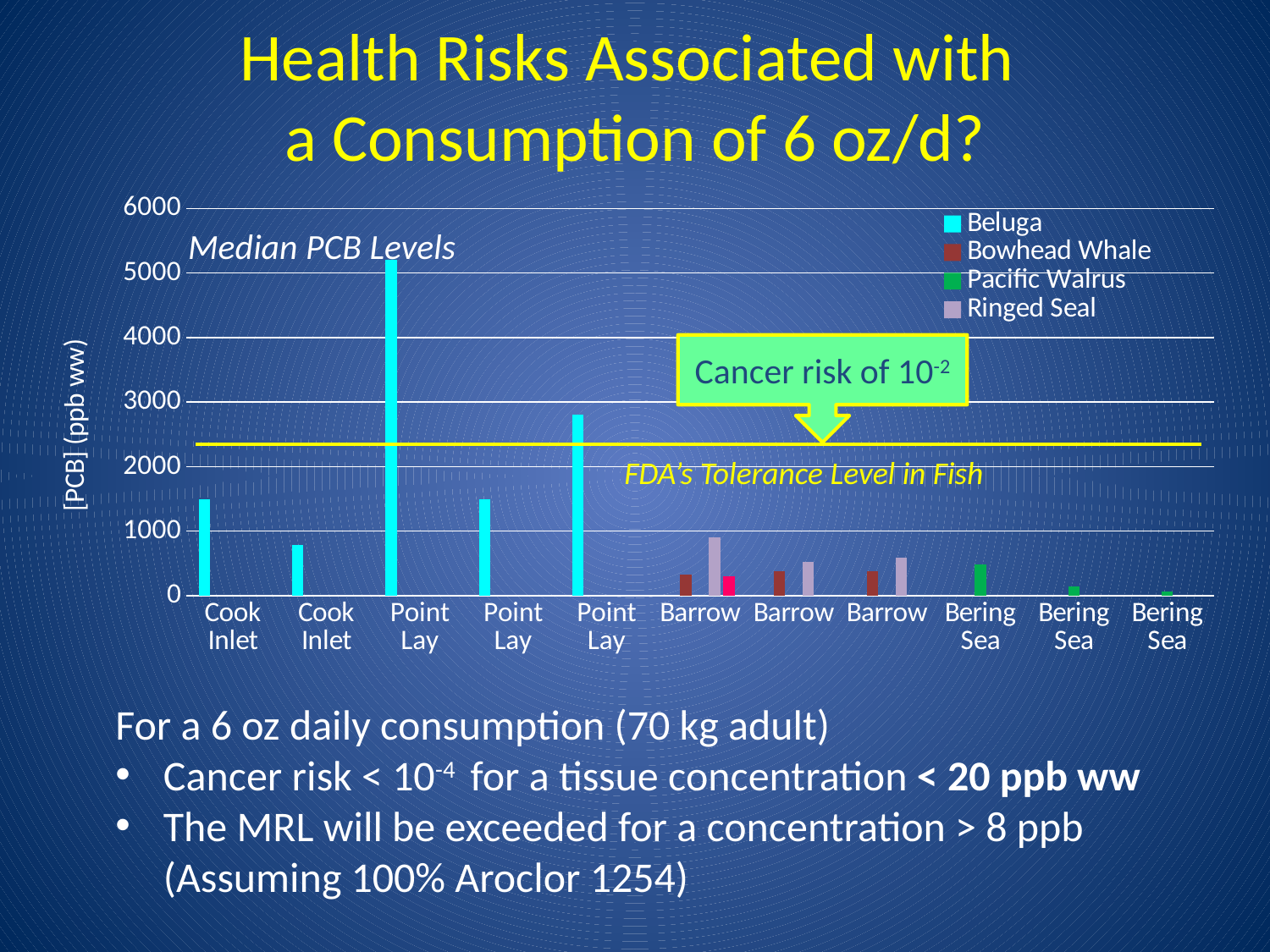

Health Risks Associated with
a Consumption of 6 oz/d?

### Chart

| Category | Beluga | Bowhead Whale | Pacific Walrus | Ringed Seal | Bearded Seal |
|---|---|---|---|---|---|
| Cook Inlet | 1490.0 | None | None | None | None |
| Cook Inlet | 790.0 | None | None | None | None |
| Point Lay | 5200.0 | None | None | None | None |
| Point Lay | 1500.0 | None | None | None | None |
| Point Lay | 2809.0 | None | None | None | None |
| Barrow | None | 327.0 | None | 901.0 | 303.0 |
| Barrow | None | 377.0 | None | 519.0 | None |
| Barrow | None | 379.0 | None | 588.0 | None |
| Bering Sea | None | None | 480.0 | None | None |
| Bering Sea | None | None | 150.0 | None | None |
| Bering Sea | None | None | 60.4 | None | None |
Median PCB Levels
Cancer risk of 10-2
FDA’s Tolerance Level in Fish
For a 6 oz daily consumption (70 kg adult)
Cancer risk < 10-4  for a tissue concentration < 20 ppb ww
The MRL will be exceeded for a concentration > 8 ppb (Assuming 100% Aroclor 1254)